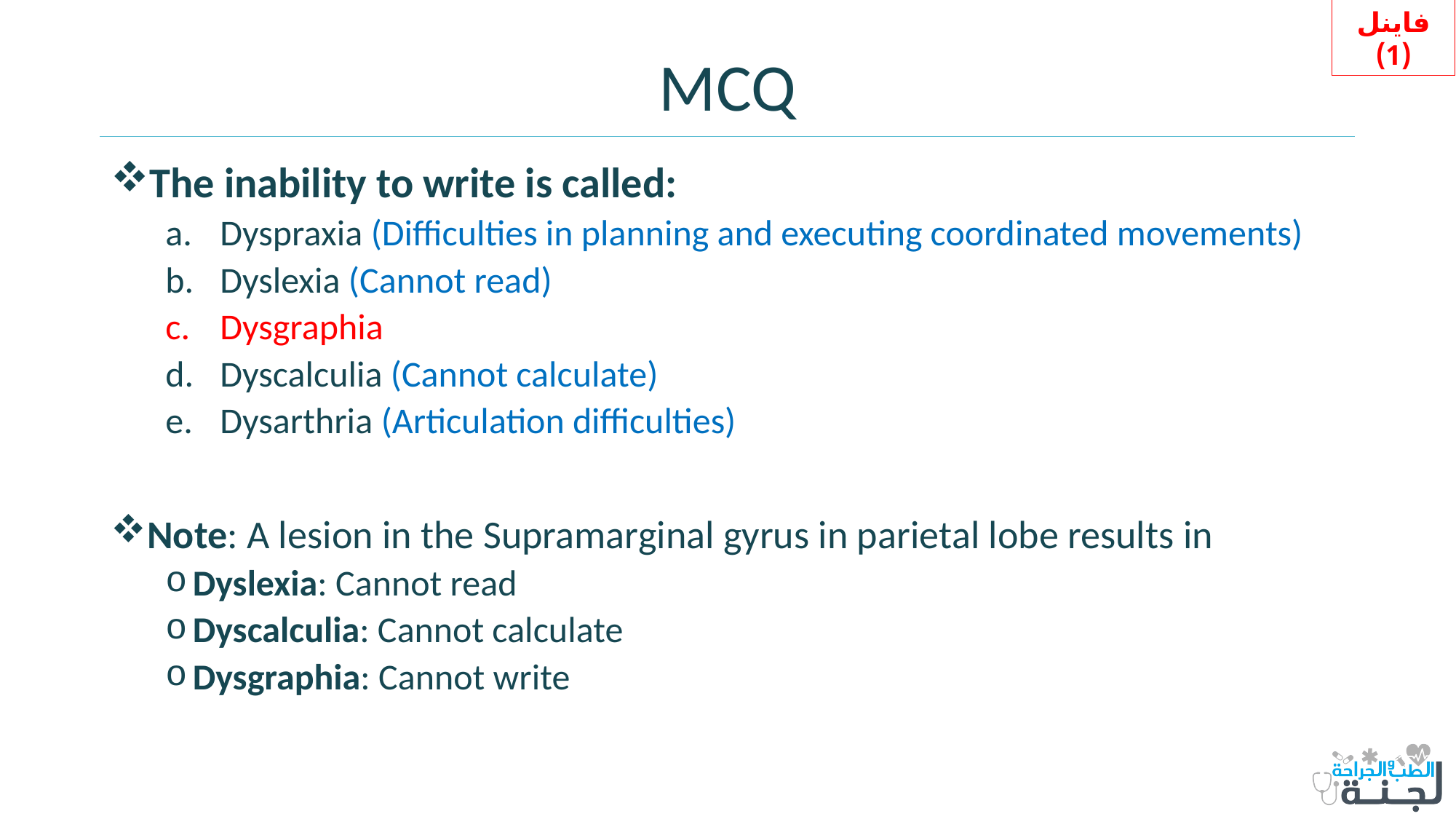

فاينل (1)
# MCQ
The inability to write is called:
Dyspraxia (Difficulties in planning and executing coordinated movements)
Dyslexia (Cannot read)
Dysgraphia
Dyscalculia (Cannot calculate)
Dysarthria (Articulation difficulties)

Note: A lesion in the Supramarginal gyrus in parietal lobe results in
Dyslexia: Cannot read
Dyscalculia: Cannot calculate
Dysgraphia: Cannot write